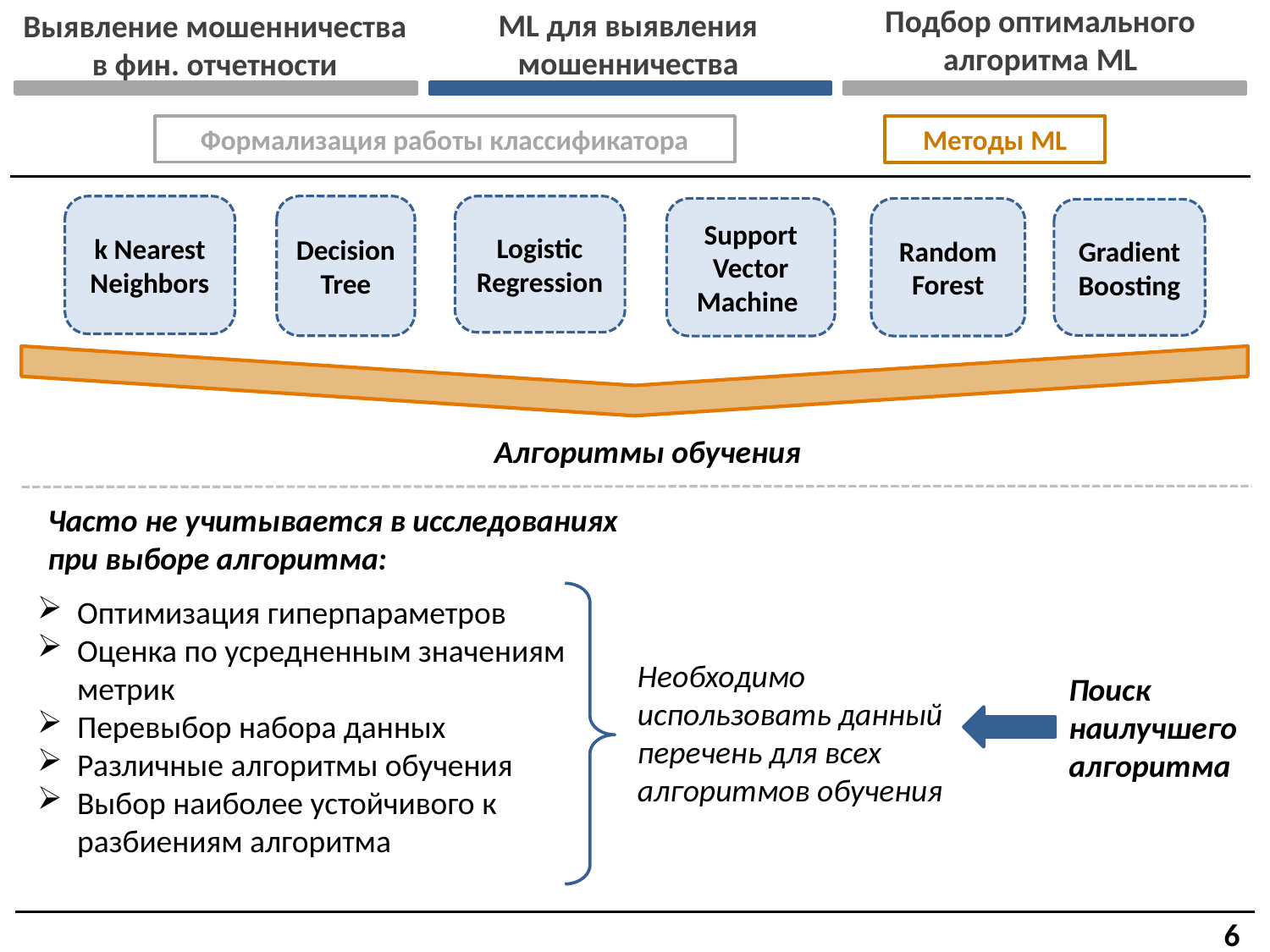

Выявление мошенничества в фин. отчетности

Подбор оптимального алгоритма ML
ML для выявления мошенничества

Формализация работы классификатора
Методы ML
Decision Tree
Logistic Regression
k Nearest Neighbors
Support Vector Machine
Random Forest
Gradient Boosting
Алгоритмы обучения
Часто не учитывается в исследованиях при выборе алгоритма:

Оптимизация гиперпараметров
Оценка по усредненным значениям метрик
Перевыбор набора данных
Различные алгоритмы обучения
Выбор наиболее устойчивого к разбиениям алгоритма
Необходимо использовать данный перечень для всех алгоритмов обучения
Поиск наилучшего алгоритма

6